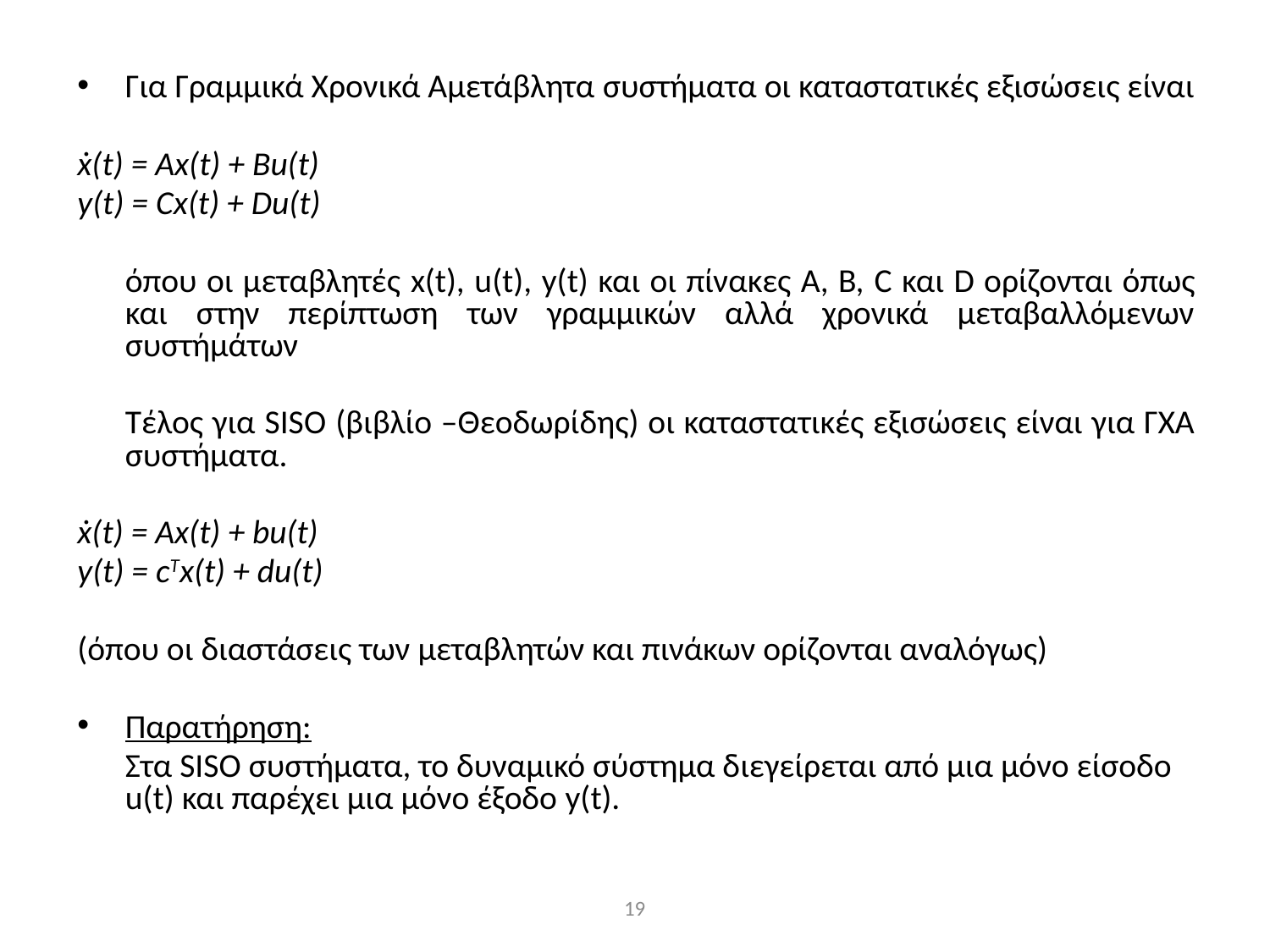

Για Γραμμικά Χρονικά Αμετάβλητα συστήματα οι καταστατικές εξισώσεις είναι

ẋ(t) = Ax(t) + Bu(t)
y(t) = Cx(t) + Du(t)

	όπου οι μεταβλητές x(t), u(t), y(t) και οι πίνακες Α, Β, C και D ορίζονται όπως και στην περίπτωση των γραμμικών αλλά χρονικά μεταβαλλόμενων συστήμάτων

	Τέλος για SISO (βιβλίο –Θεοδωρίδης) οι καταστατικές εξισώσεις είναι για ΓΧΑ συστήματα.

ẋ(t) = Ax(t) + bu(t)
y(t) = cTx(t) + du(t)

(όπου οι διαστάσεις των μεταβλητών και πινάκων ορίζονται αναλόγως)

Παρατήρηση:
	Στα SISO συστήματα, το δυναμικό σύστημα διεγείρεται από μια μόνο είσοδο u(t) και παρέχει μια μόνο έξοδο y(t).

19